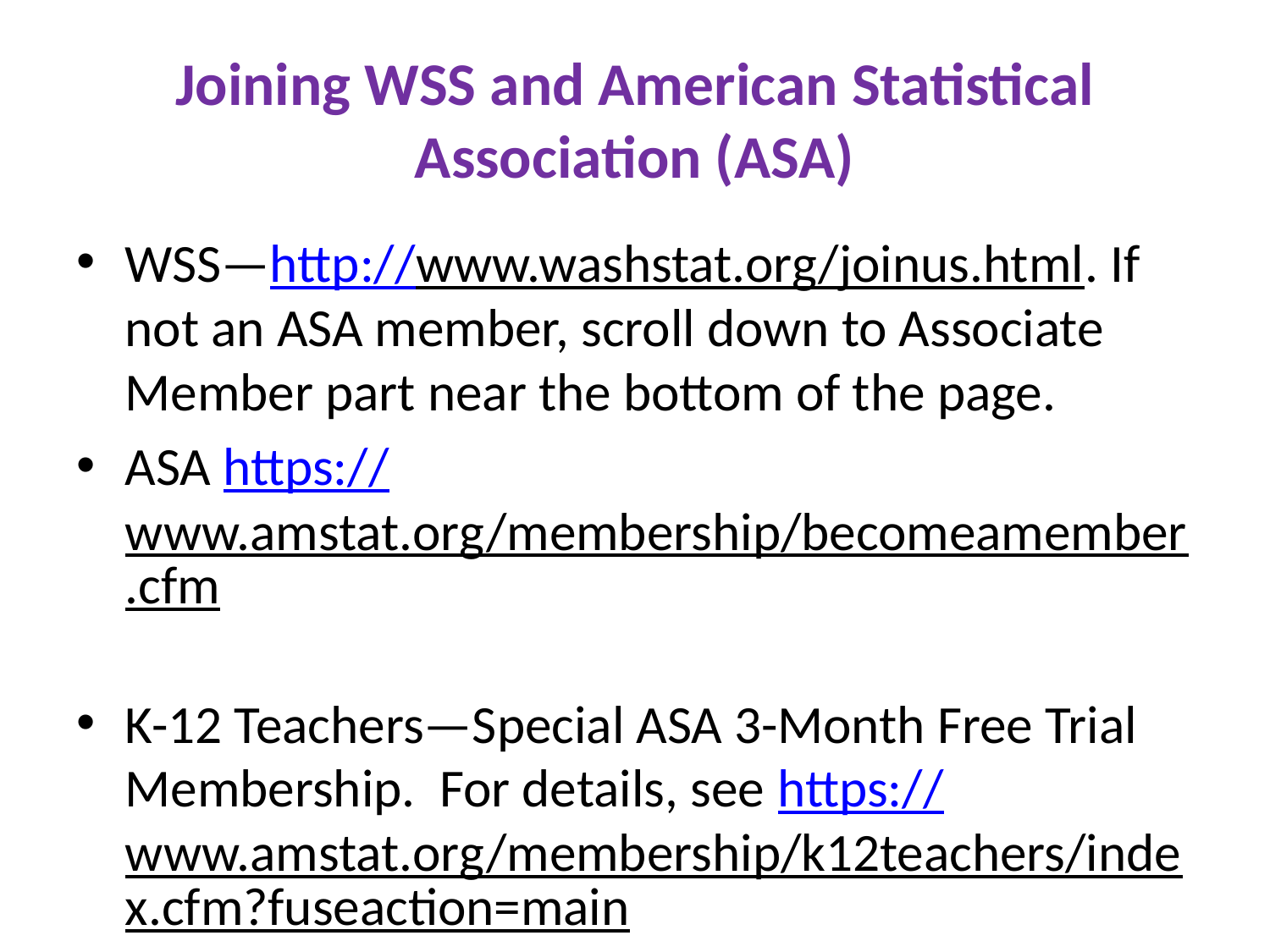

# Joining WSS and American Statistical Association (ASA)
WSS—http://www.washstat.org/joinus.html. If not an ASA member, scroll down to Associate Member part near the bottom of the page.
ASA https://www.amstat.org/membership/becomeamember.cfm
K-12 Teachers—Special ASA 3-Month Free Trial Membership.  For details, see https://www.amstat.org/membership/k12teachers/index.cfm?fuseaction=main